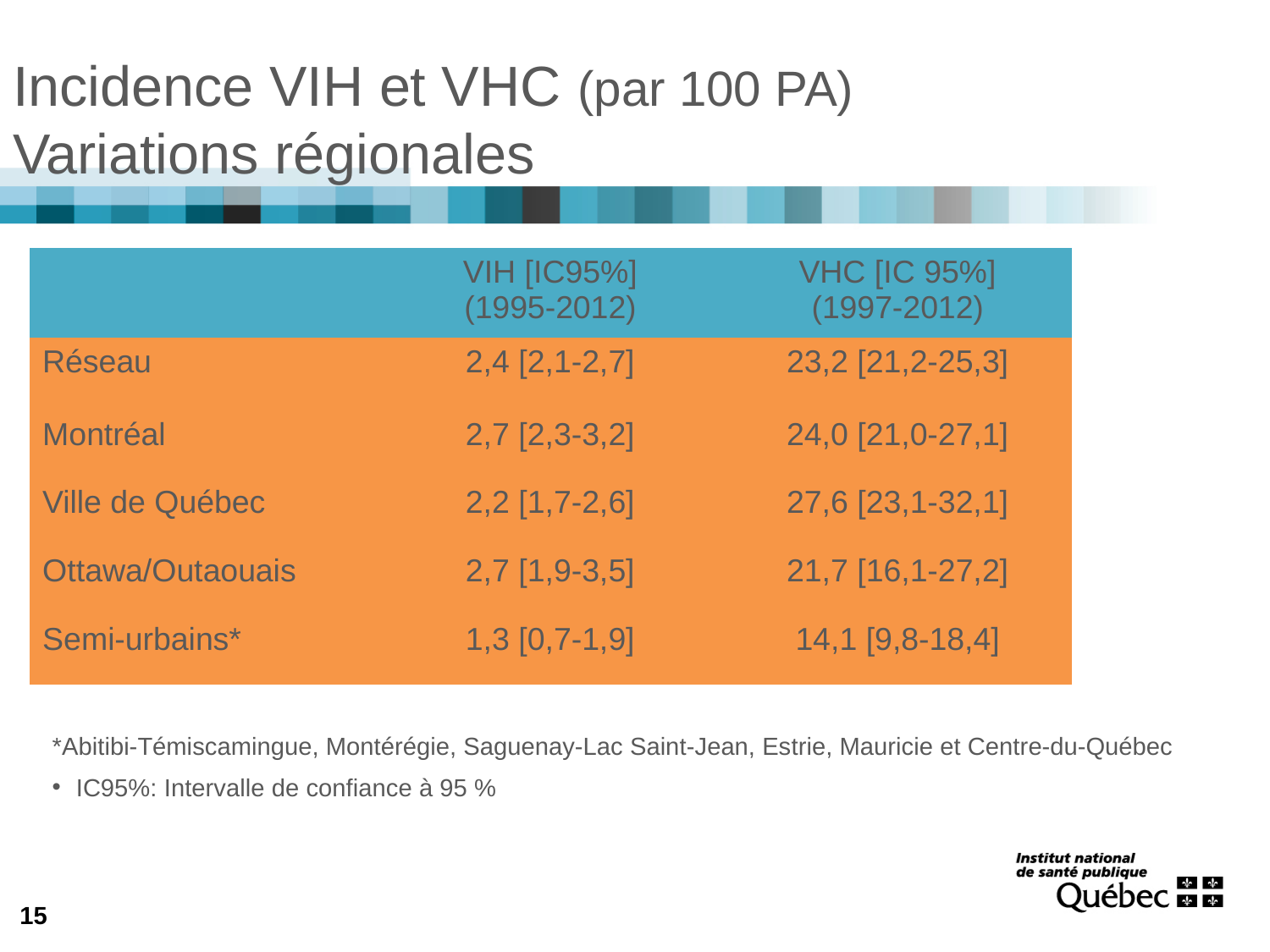

Incidence VIH et VHC (par 100 PA)
Variations régionales
|  | VIH [IC95%] (1995-2012) | VHC [IC 95%] (1997-2012) |
| --- | --- | --- |
| Réseau | 2,4 [2,1-2,7] | 23,2 [21,2-25,3] |
| Montréal | 2,7 [2,3-3,2] | 24,0 [21,0-27,1] |
| Ville de Québec | 2,2 [1,7-2,6] | 27,6 [23,1-32,1] |
| Ottawa/Outaouais | 2,7 [1,9-3,5] | 21,7 [16,1-27,2] |
| Semi-urbains\* | 1,3 [0,7-1,9] | 14,1 [9,8-18,4] |
*Abitibi-Témiscamingue, Montérégie, Saguenay-Lac Saint-Jean, Estrie, Mauricie et Centre-du-Québec
IC95%: Intervalle de confiance à 95 %
15